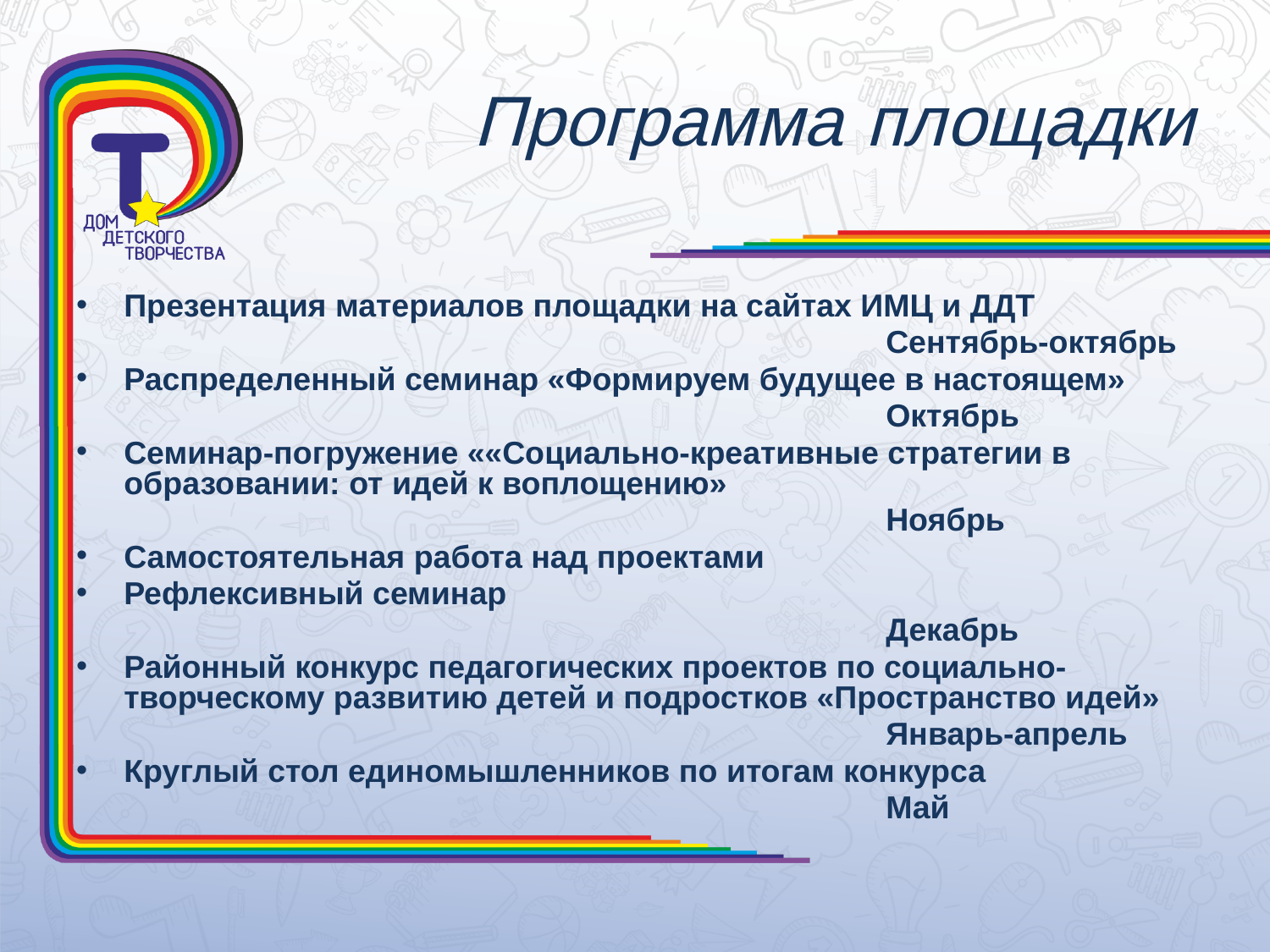

Программа площадки
Презентация материалов площадки на сайтах ИМЦ и ДДТ
							Сентябрь-октябрь
Распределенный семинар «Формируем будущее в настоящем»
							Октябрь
Семинар-погружение ««Социально-креативные стратегии в образовании: от идей к воплощению»
							Ноябрь
Самостоятельная работа над проектами
Рефлексивный семинар
							Декабрь
Районный конкурс педагогических проектов по социально-творческому развитию детей и подростков «Пространство идей»
							Январь-апрель
Круглый стол единомышленников по итогам конкурса
							Май